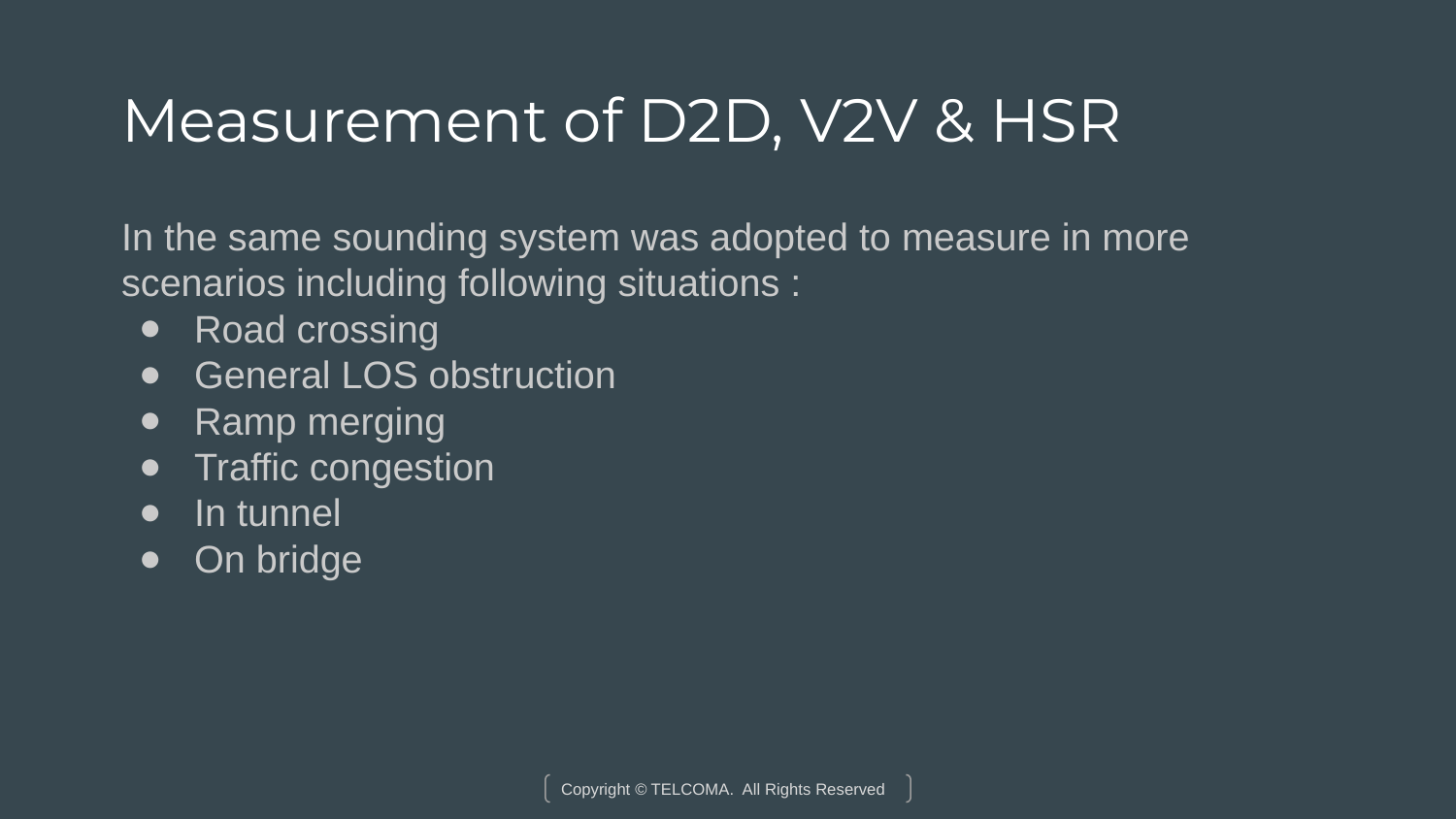

# Measurement of D2D, V2V & HSR
In the same sounding system was adopted to measure in more scenarios including following situations :
Road crossing
General LOS obstruction
Ramp merging
Traffic congestion
In tunnel
On bridge